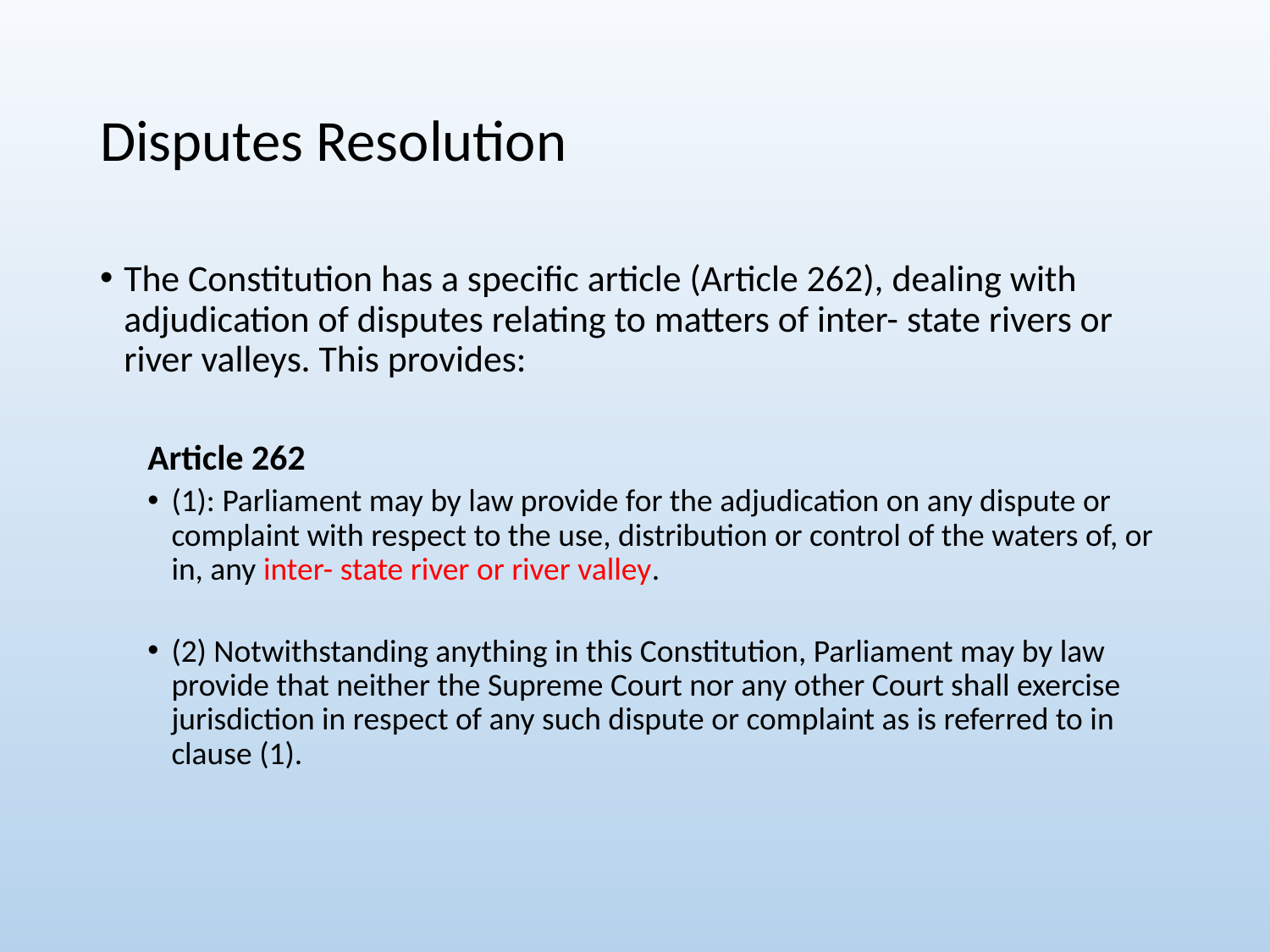

# Disputes Resolution
The Constitution has a specific article (Article 262), dealing with adjudication of disputes relating to matters of inter- state rivers or river valleys. This provides:

Article 262
(1): Parliament may by law provide for the adjudication on any dispute or complaint with respect to the use, distribution or control of the waters of, or in, any inter- state river or river valley.

(2) Notwithstanding anything in this Constitution, Parliament may by law provide that neither the Supreme Court nor any other Court shall exercise jurisdiction in respect of any such dispute or complaint as is referred to in clause (1).